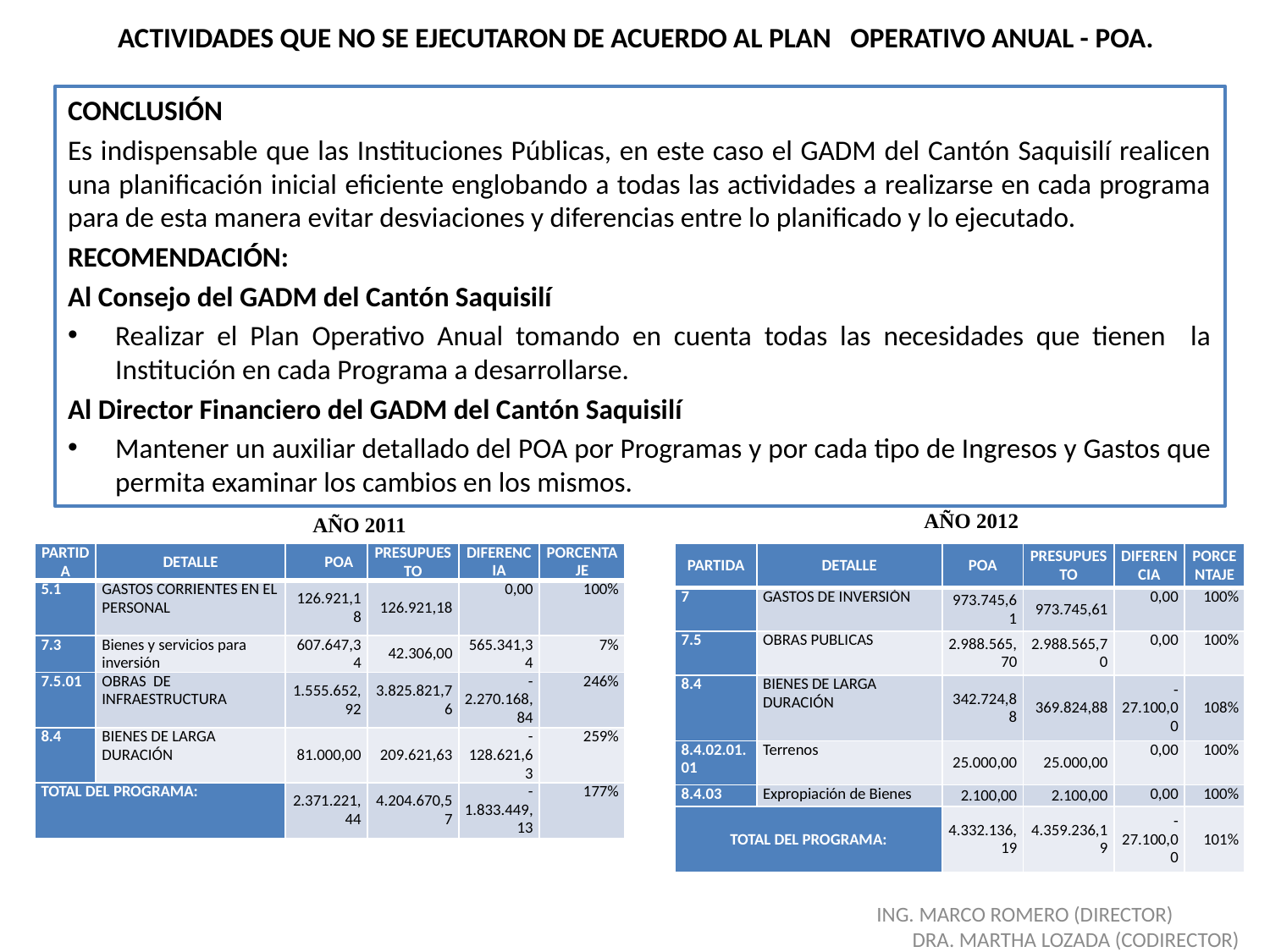

# ACTIVIDADES QUE NO SE EJECUTARON DE ACUERDO AL PLAN   OPERATIVO ANUAL - POA.
CONCLUSIÓN
Es indispensable que las Instituciones Públicas, en este caso el GADM del Cantón Saquisilí realicen una planificación inicial eficiente englobando a todas las actividades a realizarse en cada programa para de esta manera evitar desviaciones y diferencias entre lo planificado y lo ejecutado.
RECOMENDACIÓN:
Al Consejo del GADM del Cantón Saquisilí
Realizar el Plan Operativo Anual tomando en cuenta todas las necesidades que tienen  la Institución en cada Programa a desarrollarse.
Al Director Financiero del GADM del Cantón Saquisilí
Mantener un auxiliar detallado del POA por Programas y por cada tipo de Ingresos y Gastos que permita examinar los cambios en los mismos.

AÑO 2012
AÑO 2011
| PARTIDA | DETALLE | POA | PRESUPUESTO | DIFERENCIA | PORCENTAJE |
| --- | --- | --- | --- | --- | --- |
| 5.1 | GASTOS CORRIENTES EN EL PERSONAL | 126.921,18 | 126.921,18 | 0,00 | 100% |
| 7.3 | Bienes y servicios para inversión | 607.647,34 | 42.306,00 | 565.341,34 | 7% |
| 7.5.01 | OBRAS DE INFRAESTRUCTURA | 1.555.652,92 | 3.825.821,76 | -2.270.168,84 | 246% |
| 8.4 | BIENES DE LARGA DURACIÓN | 81.000,00 | 209.621,63 | -128.621,63 | 259% |
| TOTAL DEL PROGRAMA: |  | 2.371.221,44 | 4.204.670,57 | -1.833.449,13 | 177% |
| PARTIDA | DETALLE | POA | PRESUPUESTO | DIFERENCIA | PORCENTAJE |
| --- | --- | --- | --- | --- | --- |
| 7 | GASTOS DE INVERSIÓN | 973.745,61 | 973.745,61 | 0,00 | 100% |
| 7.5 | OBRAS PUBLICAS | 2.988.565,70 | 2.988.565,70 | 0,00 | 100% |
| 8.4 | BIENES DE LARGA DURACIÓN | 342.724,88 | 369.824,88 | -27.100,00 | 108% |
| 8.4.02.01.01 | Terrenos | 25.000,00 | 25.000,00 | 0,00 | 100% |
| 8.4.03 | Expropiación de Bienes | 2.100,00 | 2.100,00 | 0,00 | 100% |
| TOTAL DEL PROGRAMA: |  | 4.332.136,19 | 4.359.236,19 | -27.100,00 | 101% |
ING. MARCO ROMERO (DIRECTOR)                      DRA. MARTHA LOZADA (CODIRECTOR)